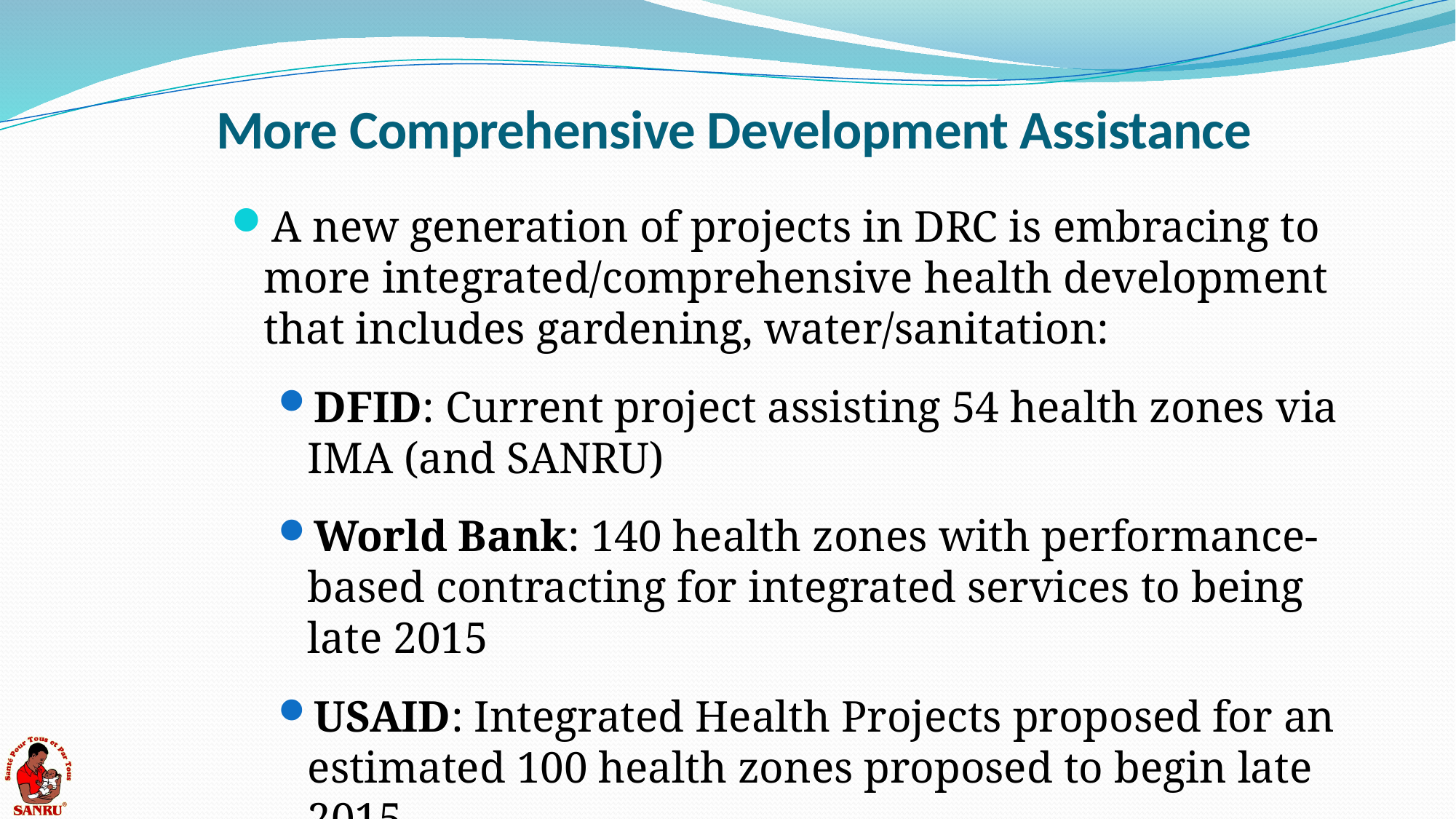

# More Comprehensive Development Assistance
A new generation of projects in DRC is embracing to more integrated/comprehensive health development that includes gardening, water/sanitation:
DFID: Current project assisting 54 health zones via IMA (and SANRU)
World Bank: 140 health zones with performance-based contracting for integrated services to being late 2015
USAID: Integrated Health Projects proposed for an estimated 100 health zones proposed to begin late 2015